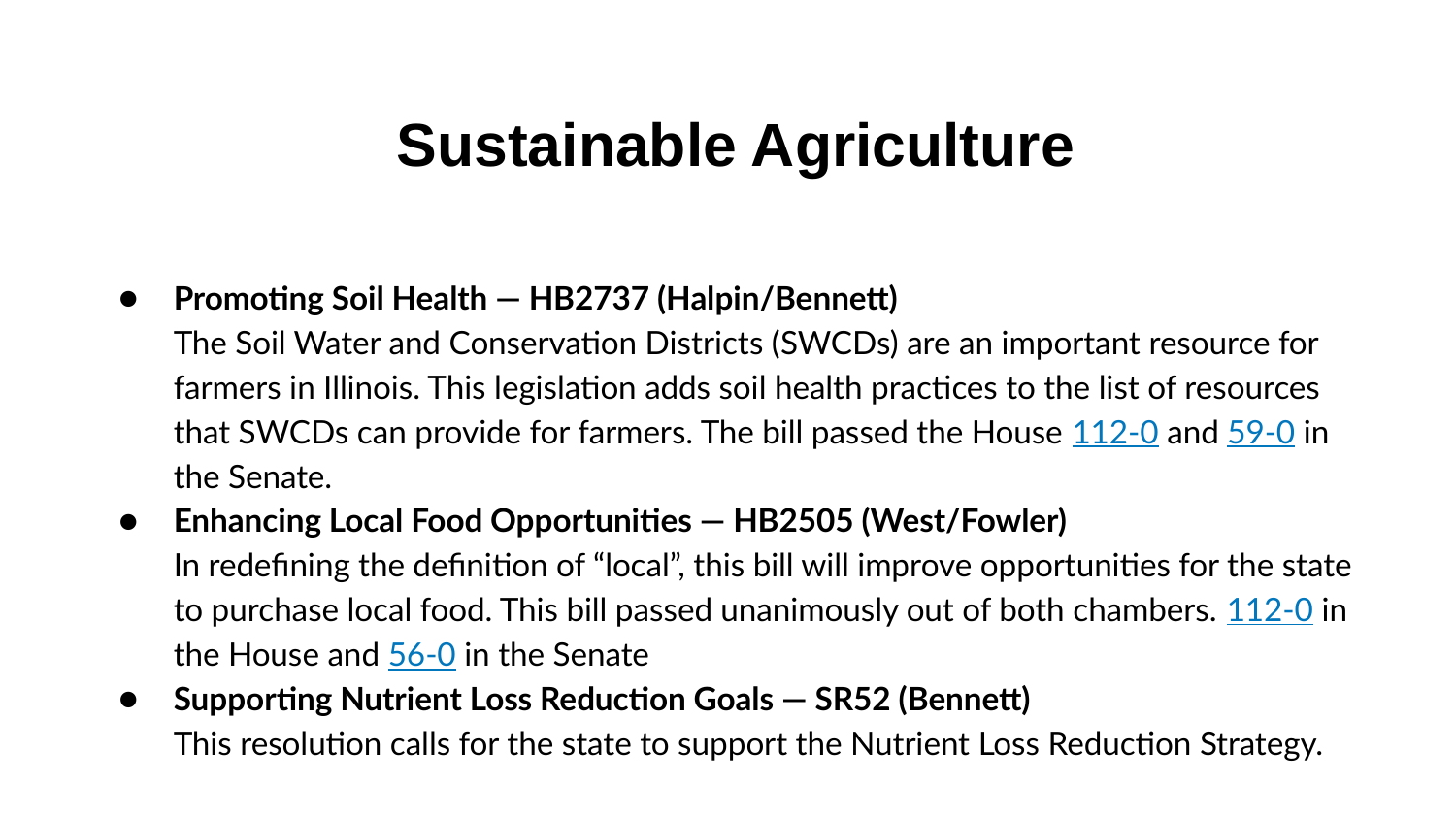

# Sustainable Agriculture
Promoting Soil Health — HB2737 (Halpin/Bennett) 
The Soil Water and Conservation Districts (SWCDs) are an important resource for farmers in Illinois. This legislation adds soil health practices to the list of resources that SWCDs can provide for farmers. The bill passed the House 112-0 and 59-0 in the Senate.
Enhancing Local Food Opportunities — HB2505 (West/Fowler)
In redefining the definition of “local”, this bill will improve opportunities for the state to purchase local food. This bill passed unanimously out of both chambers. 112-0 in the House and 56-0 in the Senate
Supporting Nutrient Loss Reduction Goals — SR52 (Bennett)
This resolution calls for the state to support the Nutrient Loss Reduction Strategy.